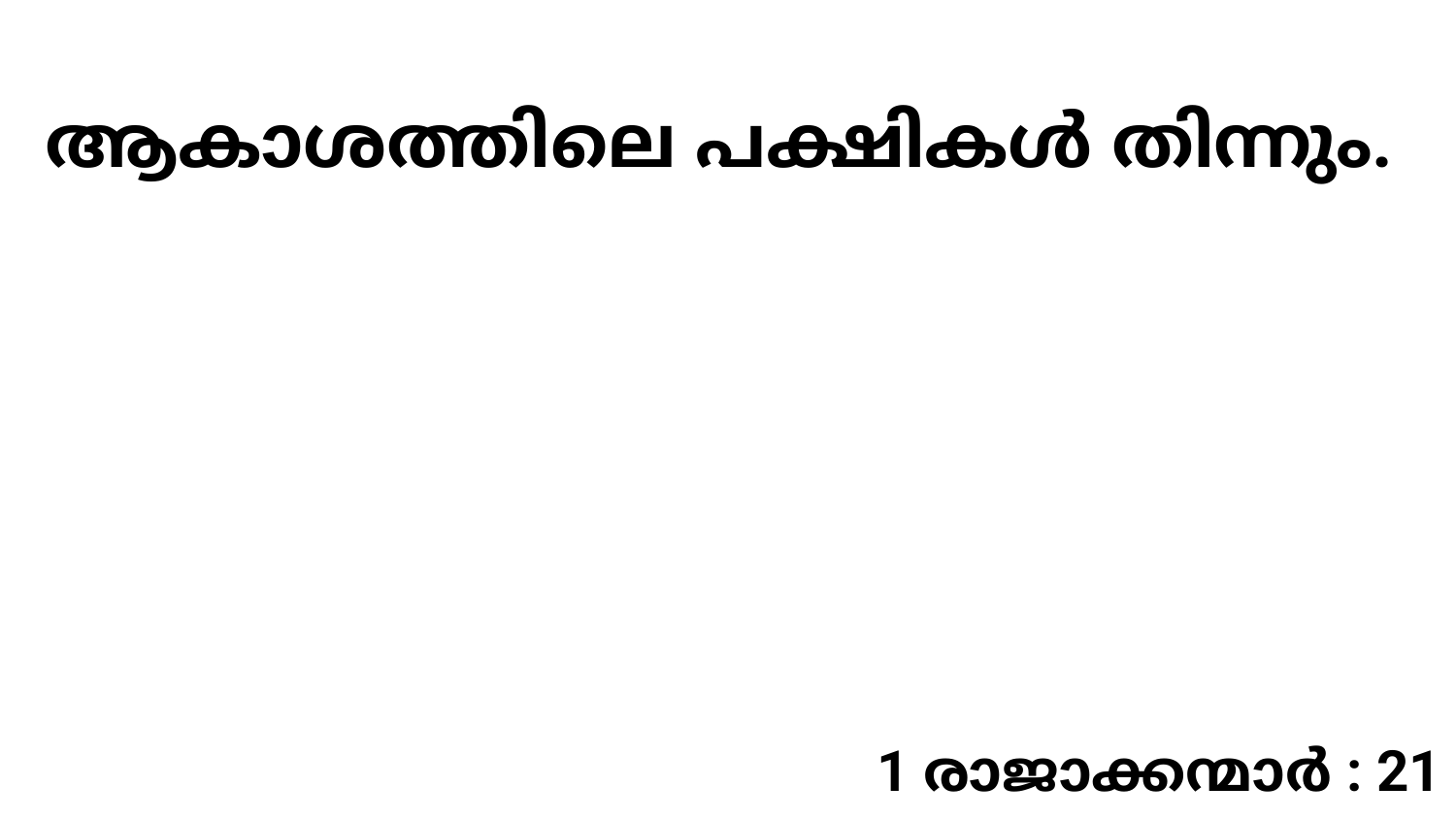

ആകാശത്തിലെ പക്ഷികൾ തിന്നും.
1 രാജാക്കന്മാർ : 21